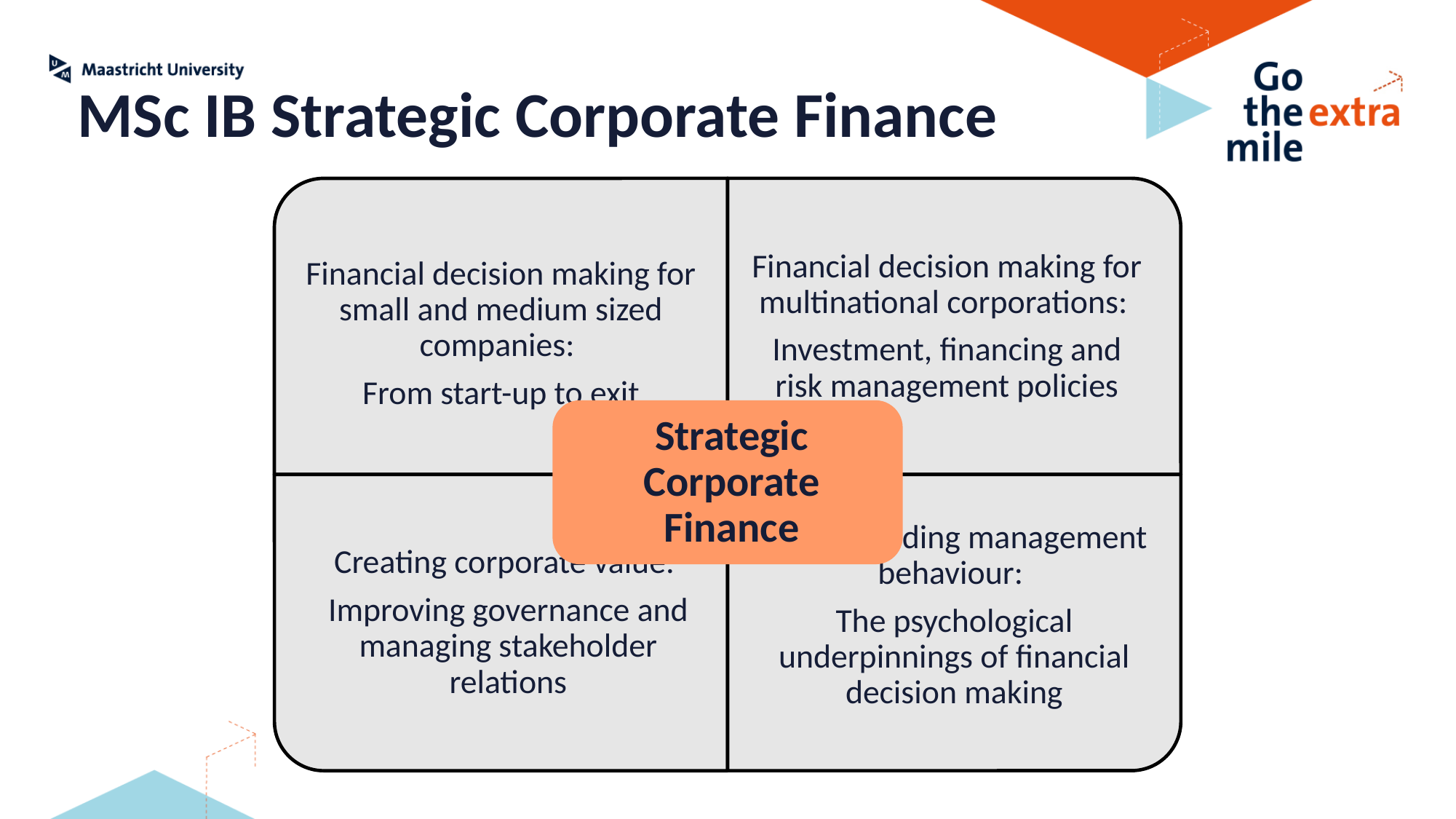

MSc IB Strategic Corporate Finance
Financial decision making for small and medium sized companies:
From start-up to exit
Financial decision making for multinational corporations:
Investment, financing and risk management policies
Creating corporate value:
Improving governance and managing stakeholder relations
Understanding management behaviour:
The psychological underpinnings of financial decision making
Strategic Corporate Finance